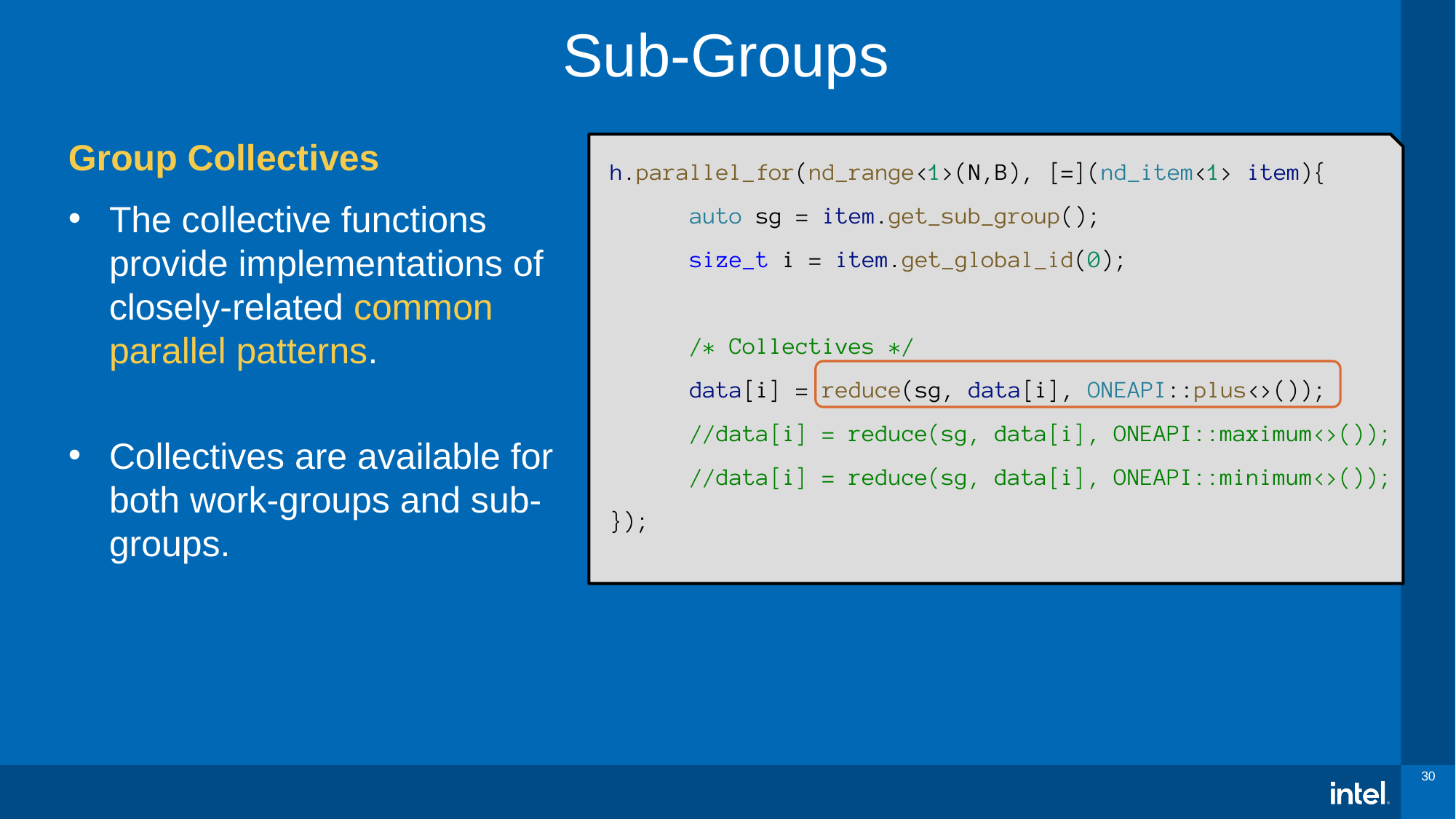

# Sub-Groups

h.parallel_for(nd_range<1>(N,B), [=](nd_item<1> item){
      auto sg = item.get_sub_group();
      size_t i = item.get_global_id(0);
      /* Collectives */
      data[i] = reduce(sg, data[i], ONEAPI::plus<>());
      //data[i] = reduce(sg, data[i], ONEAPI::maximum<>());
      //data[i] = reduce(sg, data[i], ONEAPI::minimum<>());
});
Group Collectives
The collective functions provide implementations of closely-related common parallel patterns.
Collectives are available for both work-groups and sub-groups.